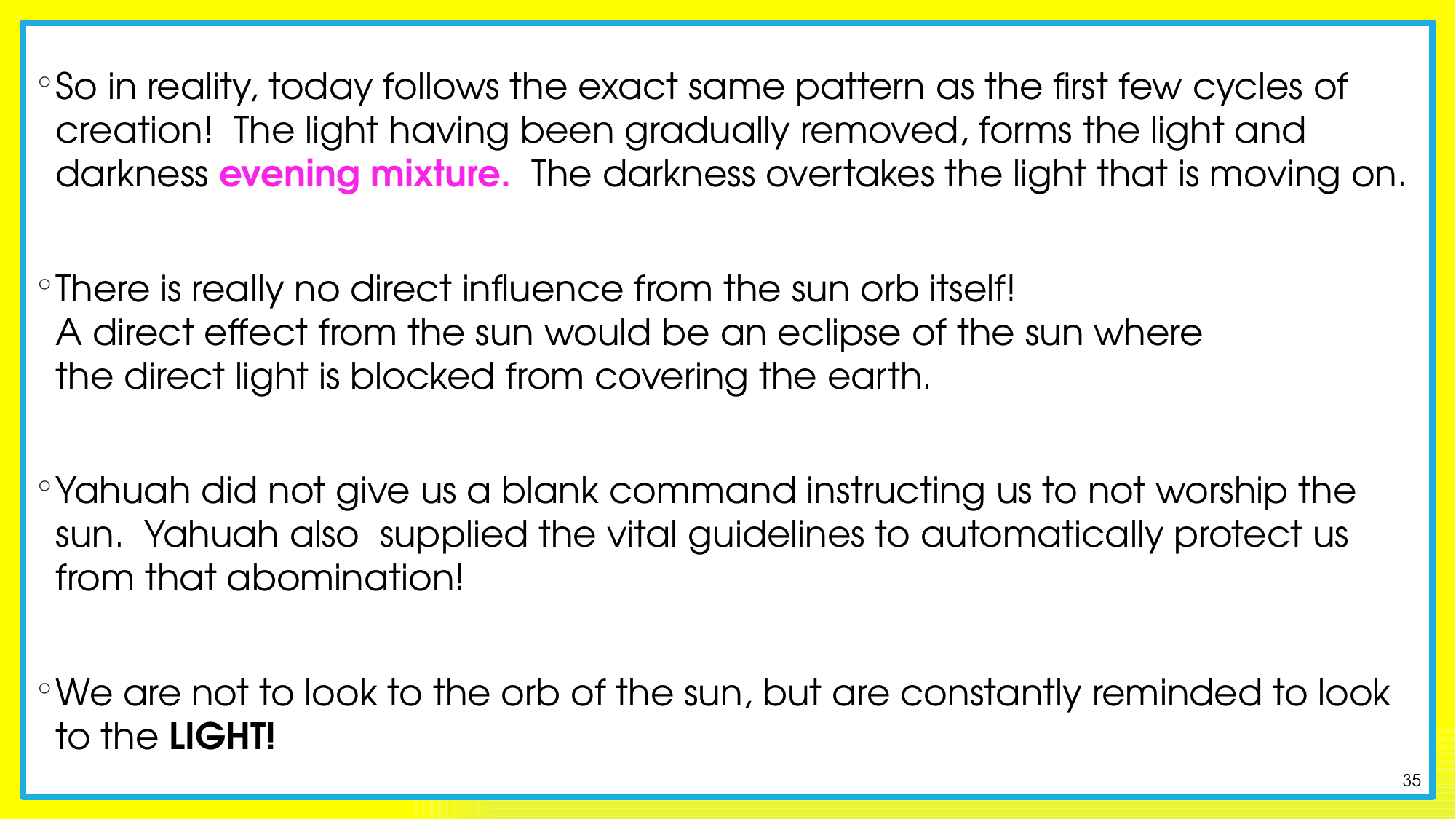

So in reality, today follows the exact same pattern as the first few cycles of creation!  The light having been gradually removed, forms the light and darkness evening mixture.  The darkness overtakes the light that is moving on.

There is really no direct influence from the sun orb itself!
A direct effect from the sun would be an eclipse of the sun where
the direct light is blocked from covering the earth.

Yahuah did not give us a blank command instructing us to not worship the sun.  Yahuah also  supplied the vital guidelines to automatically protect us from that abomination!

We are not to look to the orb of the sun, but are constantly reminded to look to the LIGHT!
35